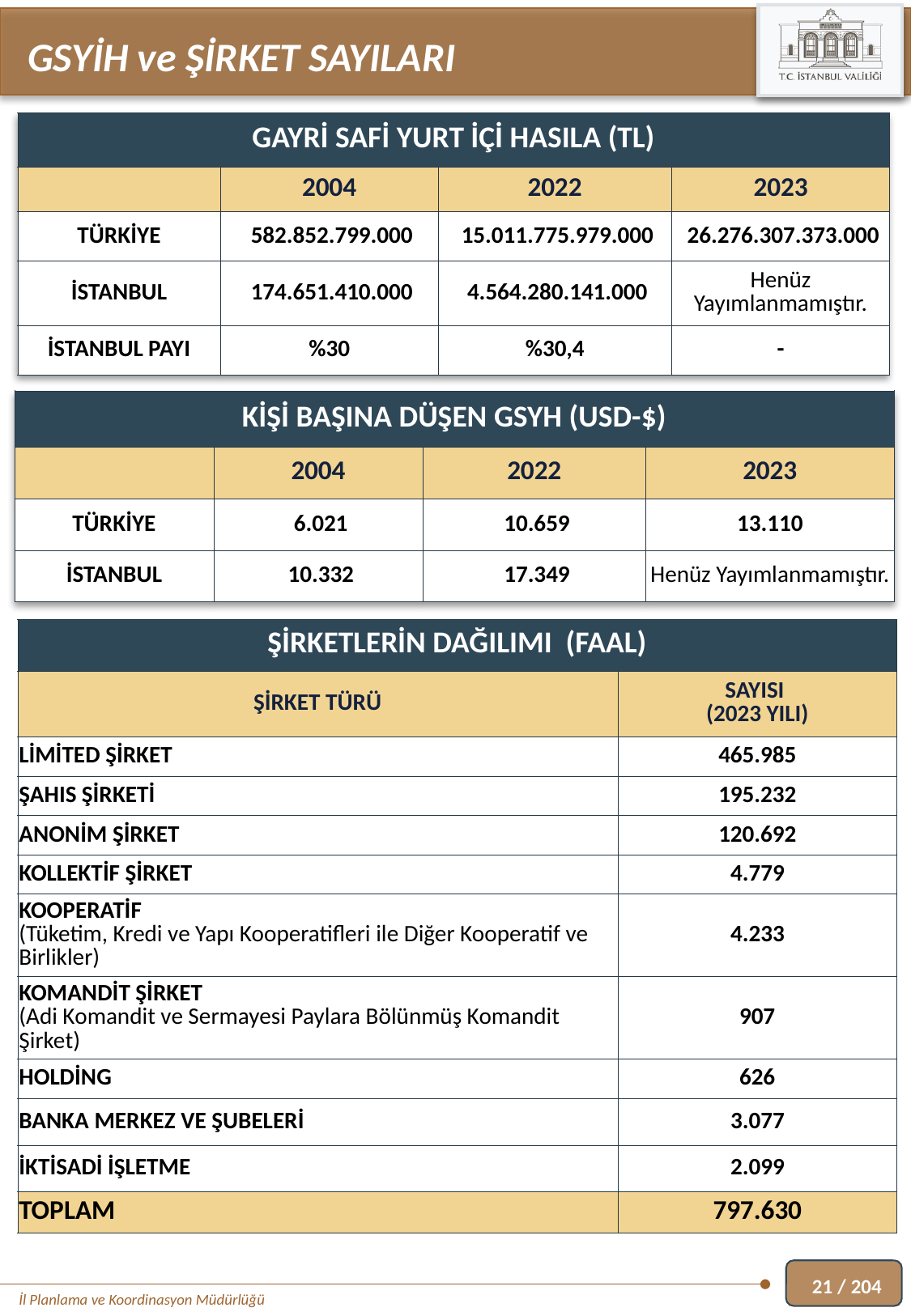

GSYİH ve ŞİRKET SAYILARI
| GAYRİ SAFİ YURT İÇİ HASILA (TL) |  |  |  |
| --- | --- | --- | --- |
|  | 2004 | 2022 | 2023 |
| TÜRKİYE | 582.852.799.000 | 15.011.775.979.000 | 26.276.307.373.000 |
| İSTANBUL | 174.651.410.000 | 4.564.280.141.000 | Henüz Yayımlanmamıştır. |
| İSTANBUL PAYI | %30 | %30,4 | - |
| KİŞİ BAŞINA DÜŞEN GSYH (USD-$) |  |  |  |
| --- | --- | --- | --- |
|  | 2004 | 2022 | 2023 |
| TÜRKİYE | 6.021 | 10.659 | 13.110 |
| İSTANBUL | 10.332 | 17.349 | Henüz Yayımlanmamıştır. |
| ŞİRKETLERİN DAĞILIMI (FAAL) |  |
| --- | --- |
| ŞİRKET TÜRÜ | SAYISI (2023 YILI) |
| LİMİTED ŞİRKET | 465.985 |
| ŞAHIS ŞİRKETİ | 195.232 |
| ANONİM ŞİRKET | 120.692 |
| KOLLEKTİF ŞİRKET | 4.779 |
| KOOPERATİF (Tüketim, Kredi ve Yapı Kooperatifleri ile Diğer Kooperatif ve Birlikler) | 4.233 |
| KOMANDİT ŞİRKET (Adi Komandit ve Sermayesi Paylara Bölünmüş Komandit Şirket) | 907 |
| HOLDİNG | 626 |
| BANKA MERKEZ VE ŞUBELERİ | 3.077 |
| İKTİSADİ İŞLETME | 2.099 |
| TOPLAM | 797.630 |
21 / 204